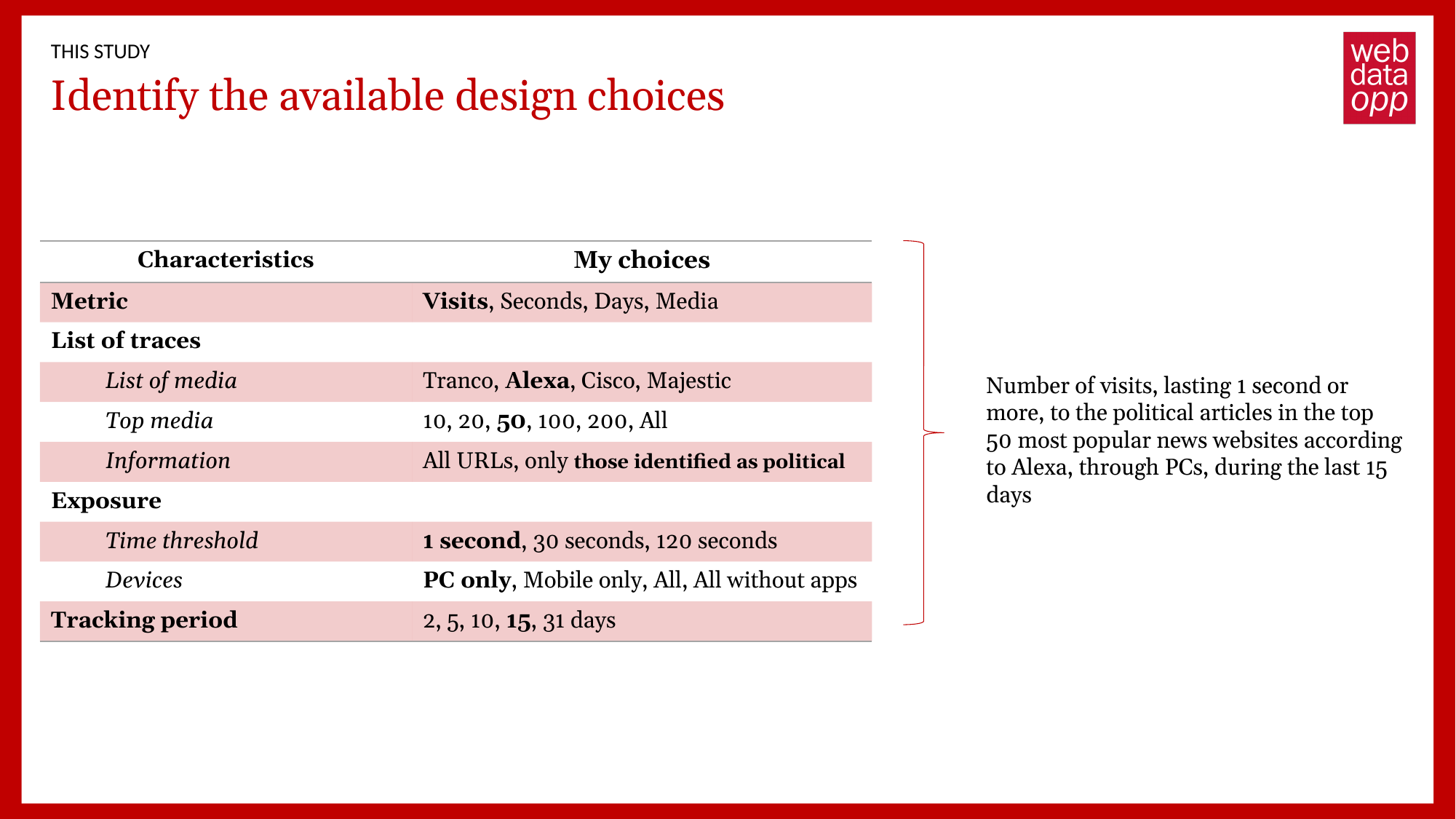

THIS STUDY
# Identify the available design choices
| Characteristics | My choices |
| --- | --- |
| Metric | Visits, Seconds, Days, Media |
| List of traces |  |
| List of media | Tranco, Alexa, Cisco, Majestic |
| Top media | 10, 20, 50, 100, 200, All |
| Information | All URLs, only those identified as political |
| Exposure |  |
| Time threshold | 1 second, 30 seconds, 120 seconds |
| Devices | PC only, Mobile only, All, All without apps |
| Tracking period | 2, 5, 10, 15, 31 days |

Number of visits, lasting 1 second or more, to the political articles in the top 50 most popular news websites according to Alexa, through PCs, during the last 15 days